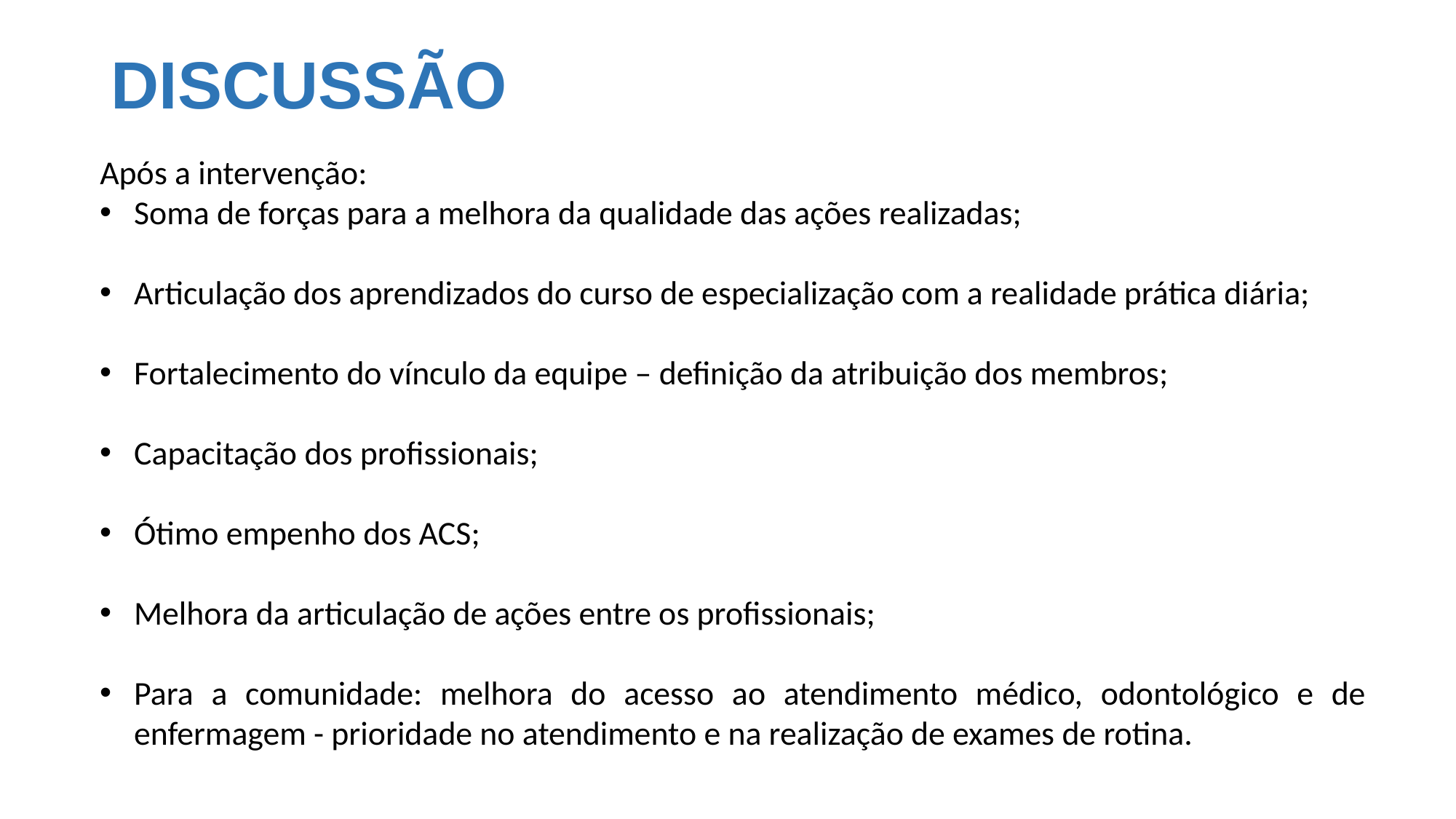

# DISCUSSÃO

Após a intervenção:
Soma de forças para a melhora da qualidade das ações realizadas;

Articulação dos aprendizados do curso de especialização com a realidade prática diária;

Fortalecimento do vínculo da equipe – definição da atribuição dos membros;

Capacitação dos profissionais;

Ótimo empenho dos ACS;

Melhora da articulação de ações entre os profissionais;

Para a comunidade: melhora do acesso ao atendimento médico, odontológico e de enfermagem - prioridade no atendimento e na realização de exames de rotina.
|  |  |  |
| --- | --- | --- |